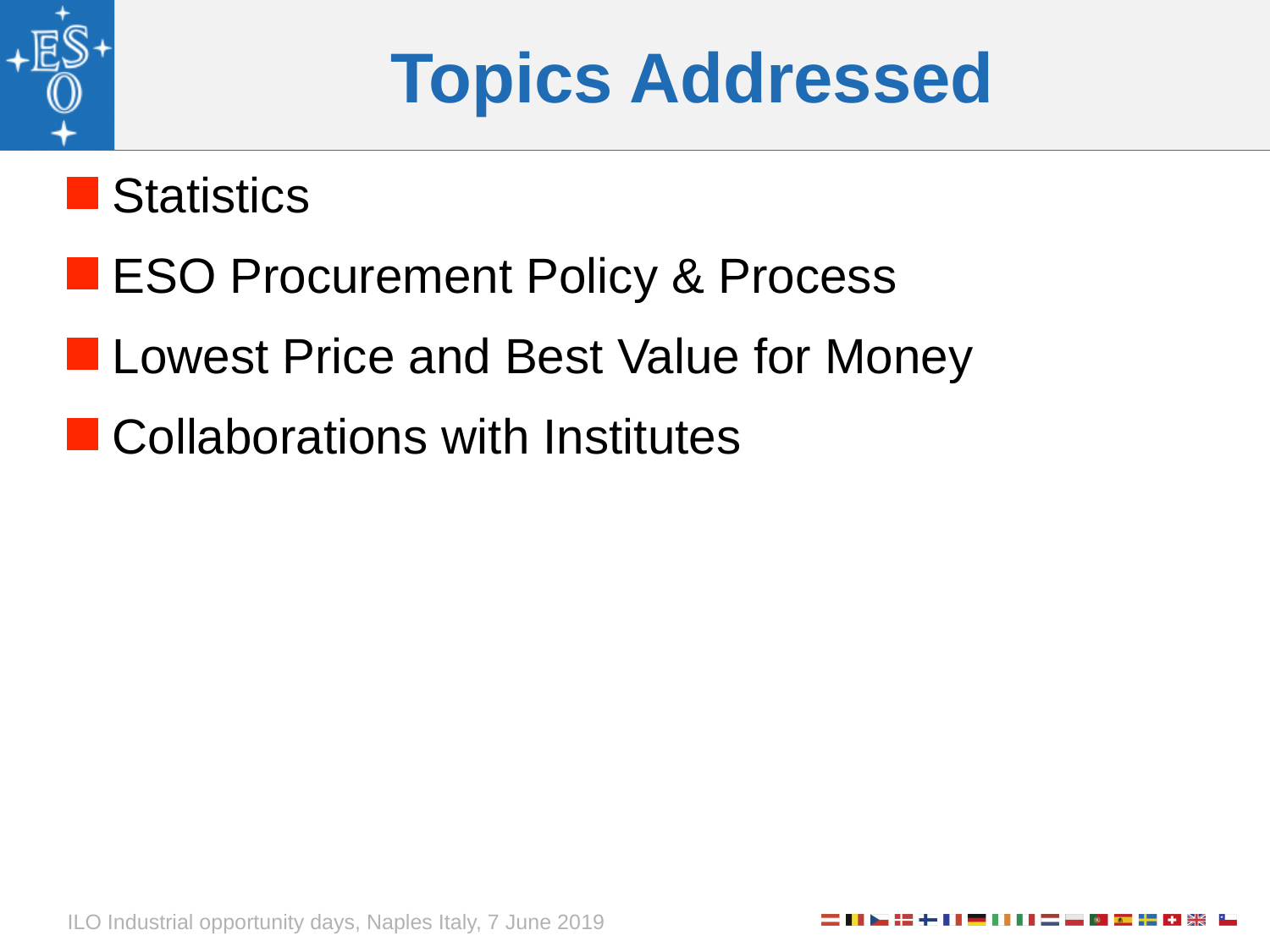

# Topics Addressed
Statistics
ESO Procurement Policy & Process
Lowest Price and Best Value for Money
Collaborations with Institutes
ILO Industrial opportunity days, Naples Italy, 7 June 2019